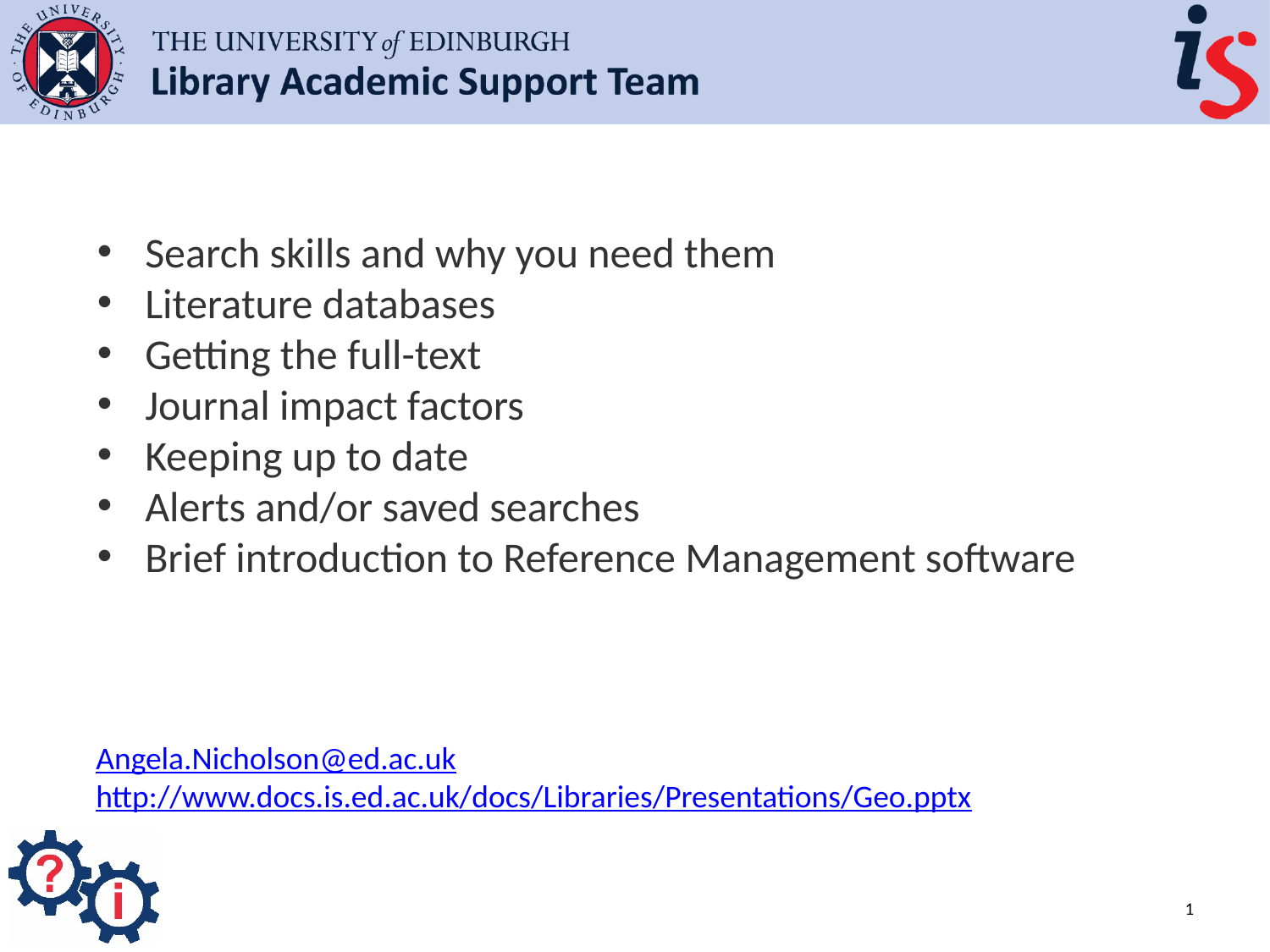

Search skills and why you need them
Literature databases
Getting the full-text
Journal impact factors
Keeping up to date
Alerts and/or saved searches
Brief introduction to Reference Management software

Angela.Nicholson@ed.ac.uk
http://www.docs.is.ed.ac.uk/docs/Libraries/Presentations/Geo.pptx
1